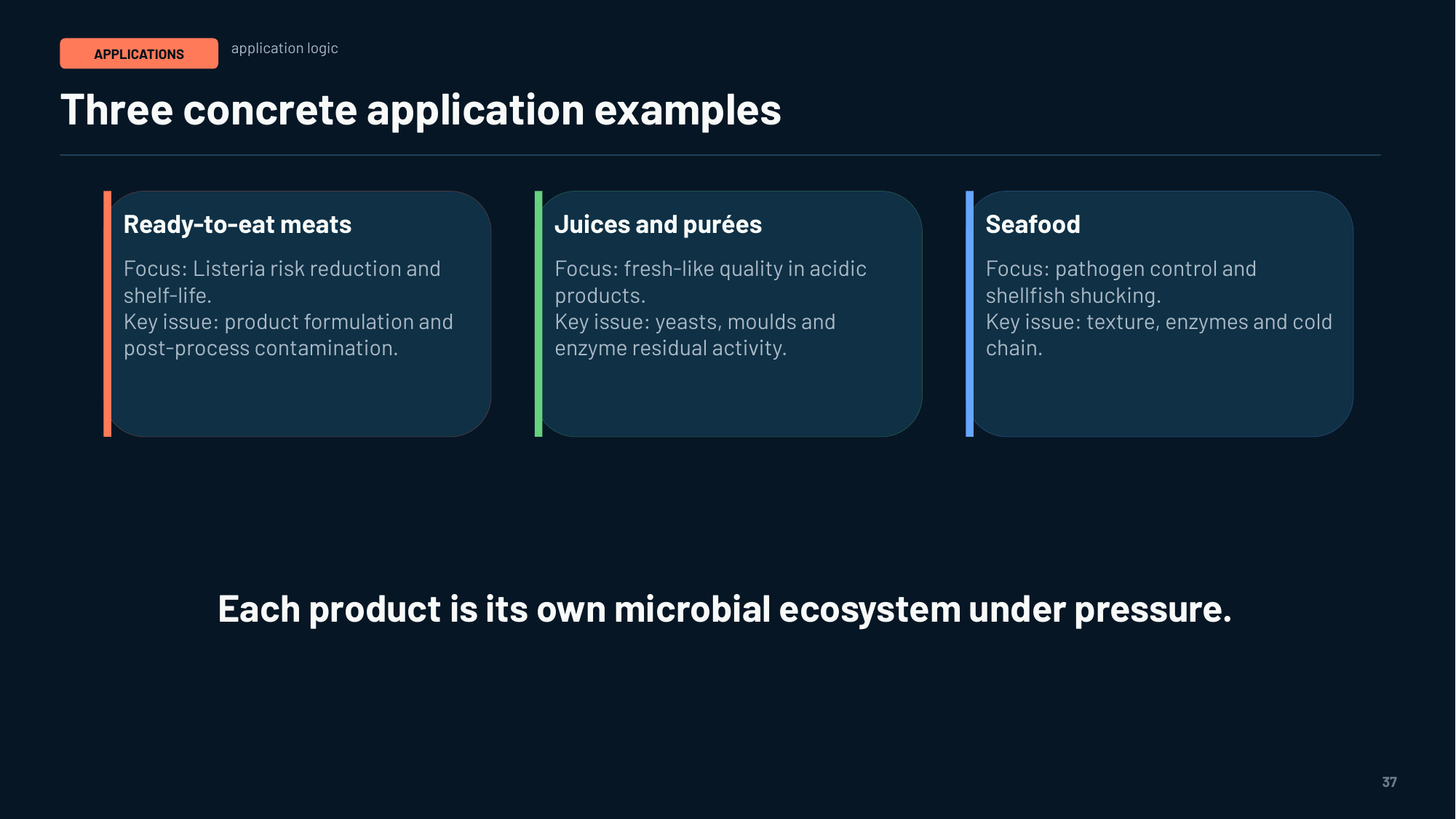

application logic
APPLICATIONS
Three concrete application examples

Ready-to-eat meats
Juices and purées
Seafood
Focus: Listeria risk reduction and shelf-life.
Key issue: product formulation and post-process contamination.
Focus: fresh-like quality in acidic products.
Key issue: yeasts, moulds and enzyme residual activity.
Focus: pathogen control and shellfish shucking.
Key issue: texture, enzymes and cold chain.
Each product is its own microbial ecosystem under pressure.
37